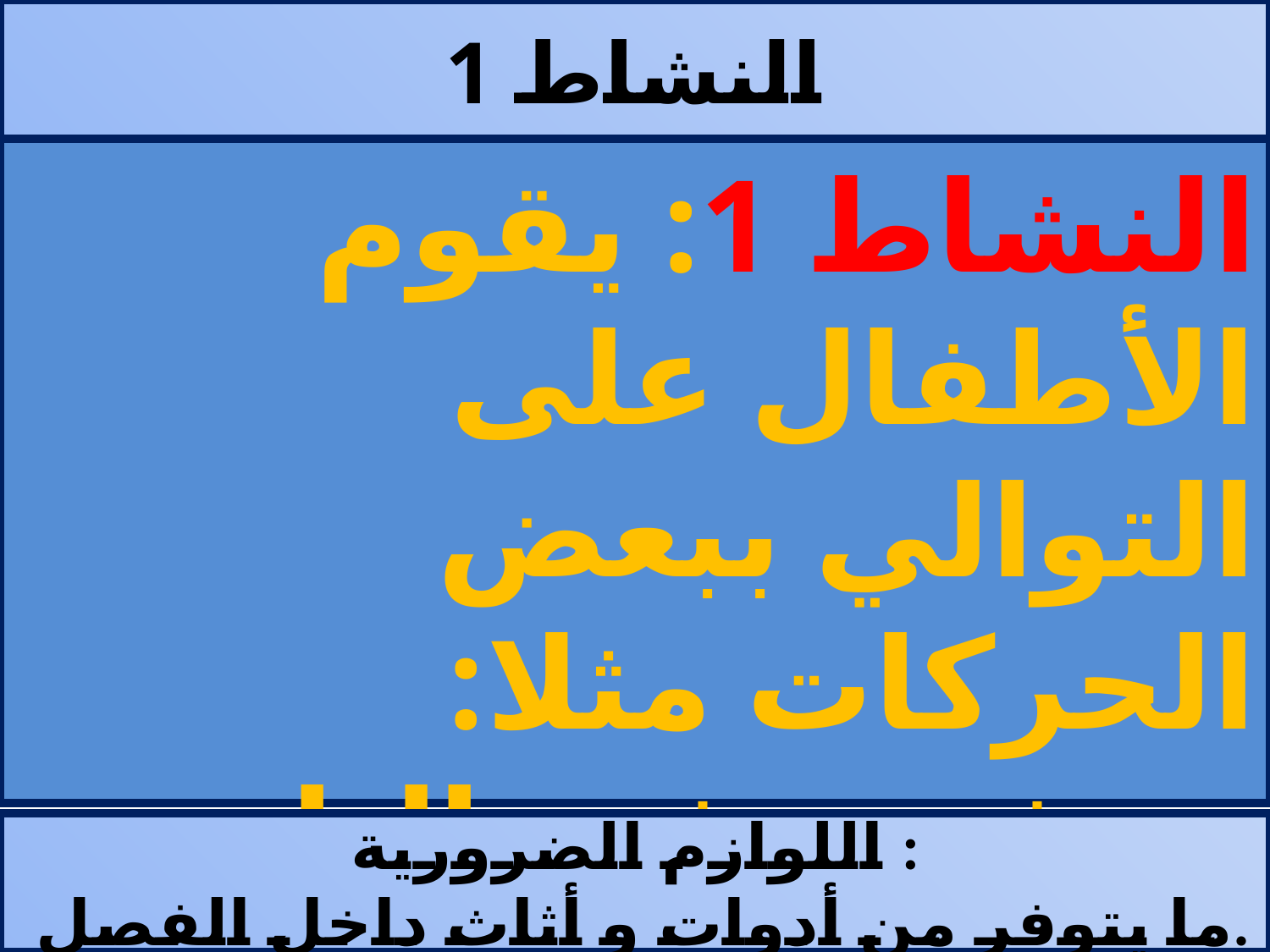

النشاط 1
# النشاط 1: يقوم الأطفال على التوالي ببعض الحركات مثلا: يصفق، يفتح الباب، ثم يكتب السنة على السبورة.
اللوازم الضرورية :
 ما يتوفر من أدوات و أثاث داخل الفصل.